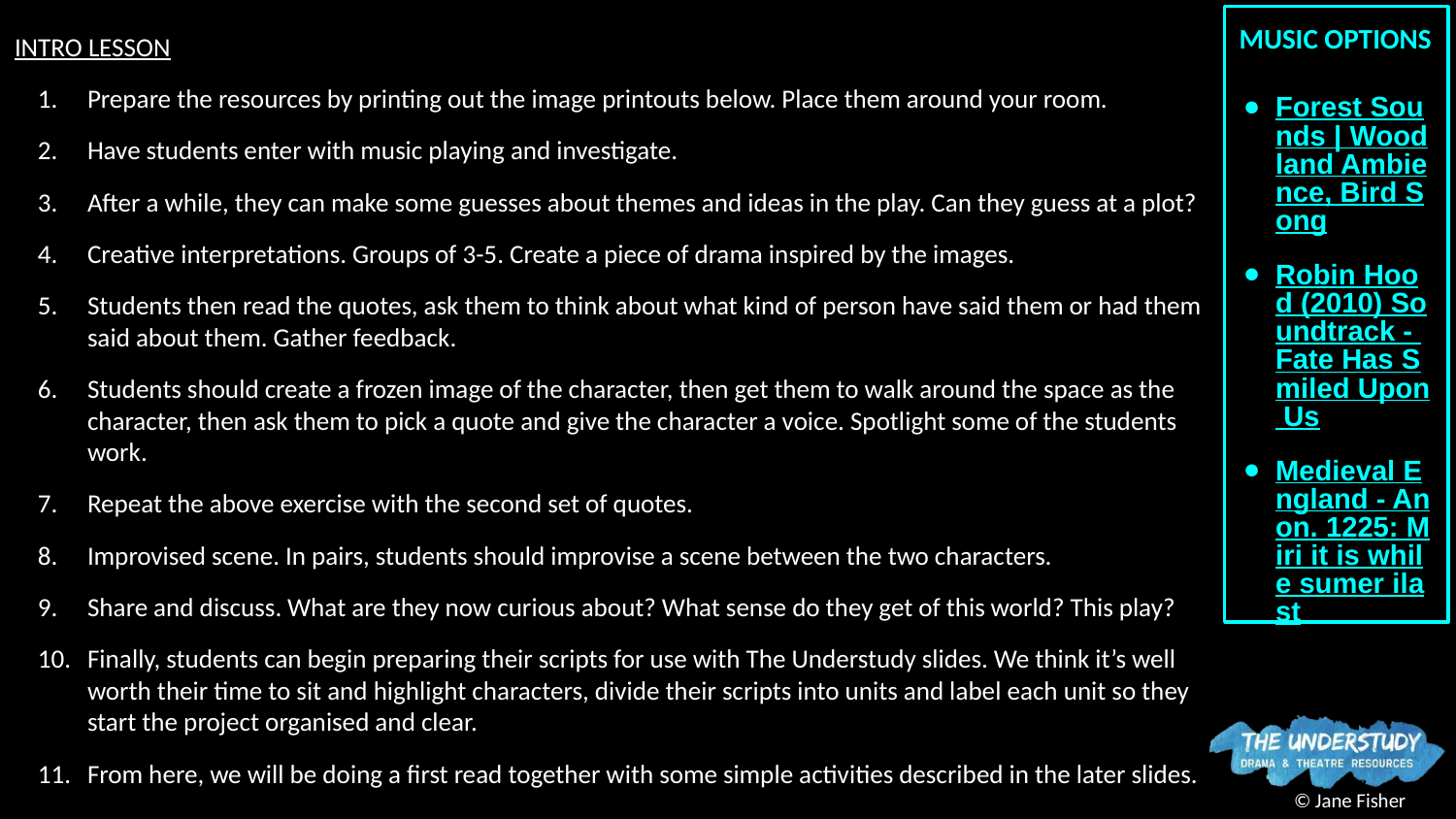

MUSIC OPTIONS

Forest Sounds | Woodland Ambience, Bird Song
Robin Hood (2010) Soundtrack - Fate Has Smiled Upon Us
Medieval England - Anon. 1225: Miri it is while sumer ilast

INTRO LESSON
Prepare the resources by printing out the image printouts below. Place them around your room.
Have students enter with music playing and investigate.
After a while, they can make some guesses about themes and ideas in the play. Can they guess at a plot?
Creative interpretations. Groups of 3-5. Create a piece of drama inspired by the images.
Students then read the quotes, ask them to think about what kind of person have said them or had them said about them. Gather feedback.
Students should create a frozen image of the character, then get them to walk around the space as the character, then ask them to pick a quote and give the character a voice. Spotlight some of the students work.
Repeat the above exercise with the second set of quotes.
Improvised scene. In pairs, students should improvise a scene between the two characters.
Share and discuss. What are they now curious about? What sense do they get of this world? This play?
Finally, students can begin preparing their scripts for use with The Understudy slides. We think it’s well worth their time to sit and highlight characters, divide their scripts into units and label each unit so they start the project organised and clear.
From here, we will be doing a first read together with some simple activities described in the later slides.